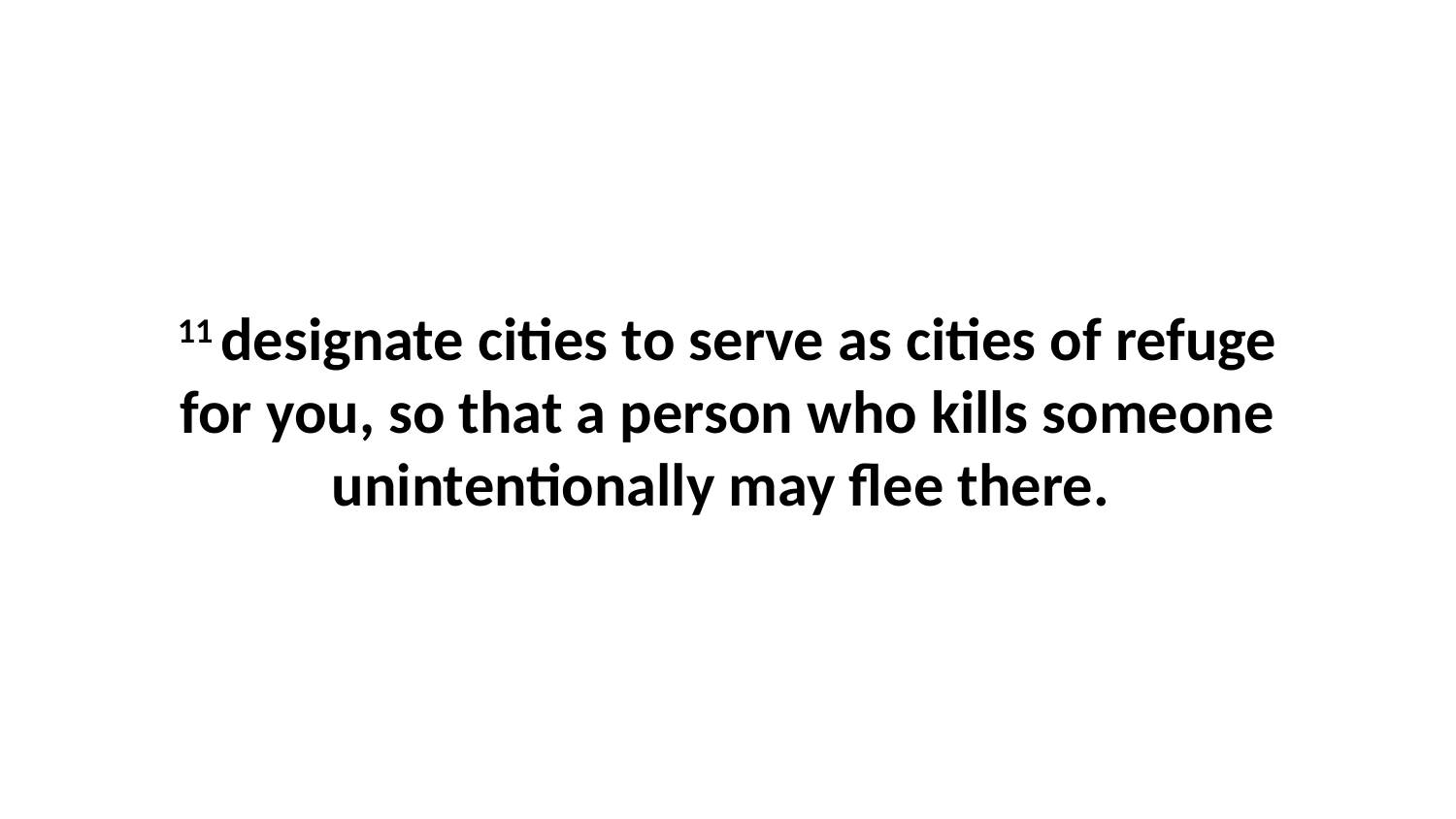

11 designate cities to serve as cities of refuge for you, so that a person who kills someone unintentionally may flee there.